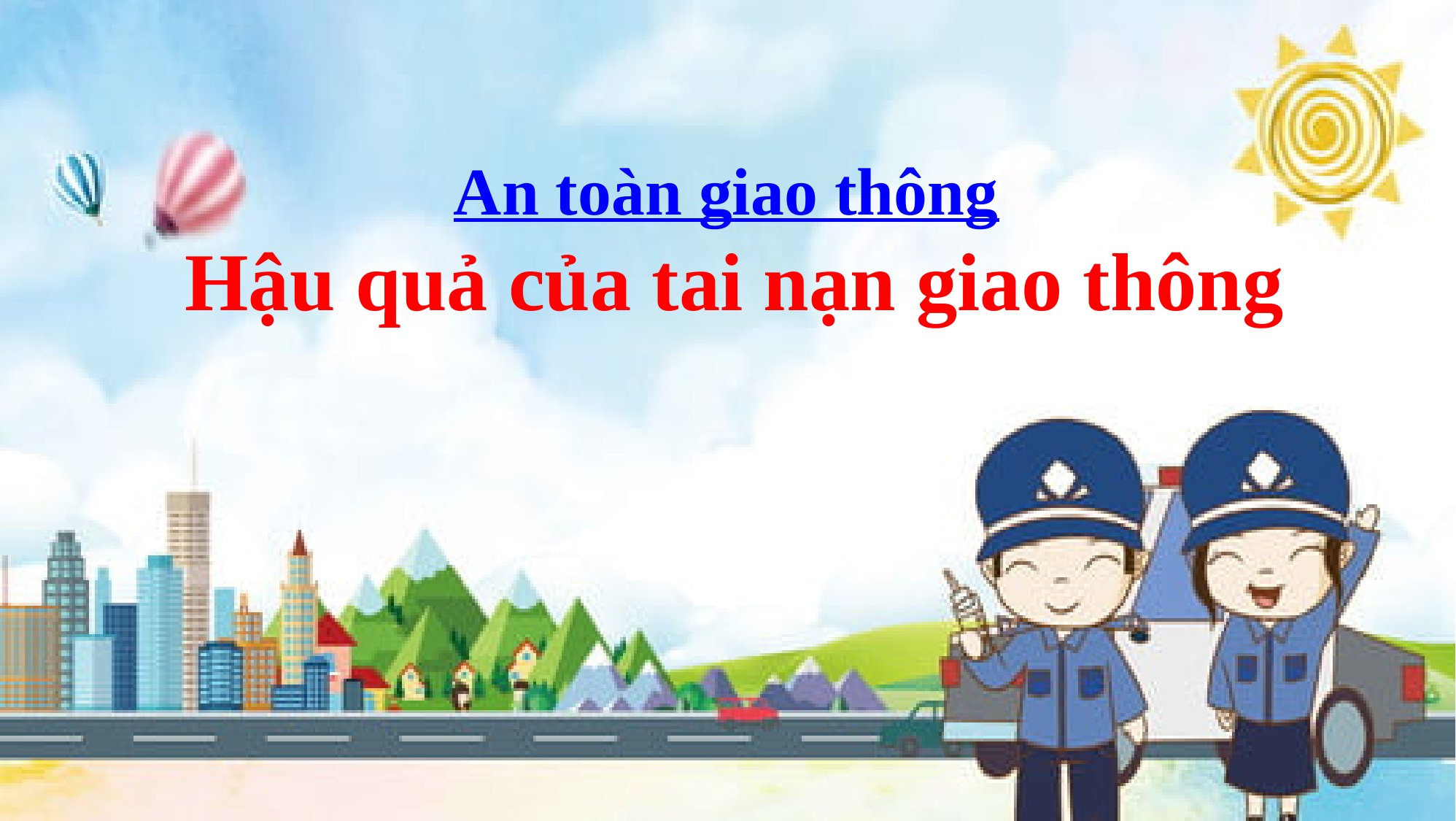

# An toàn giao thông Hậu quả của tai nạn giao thông